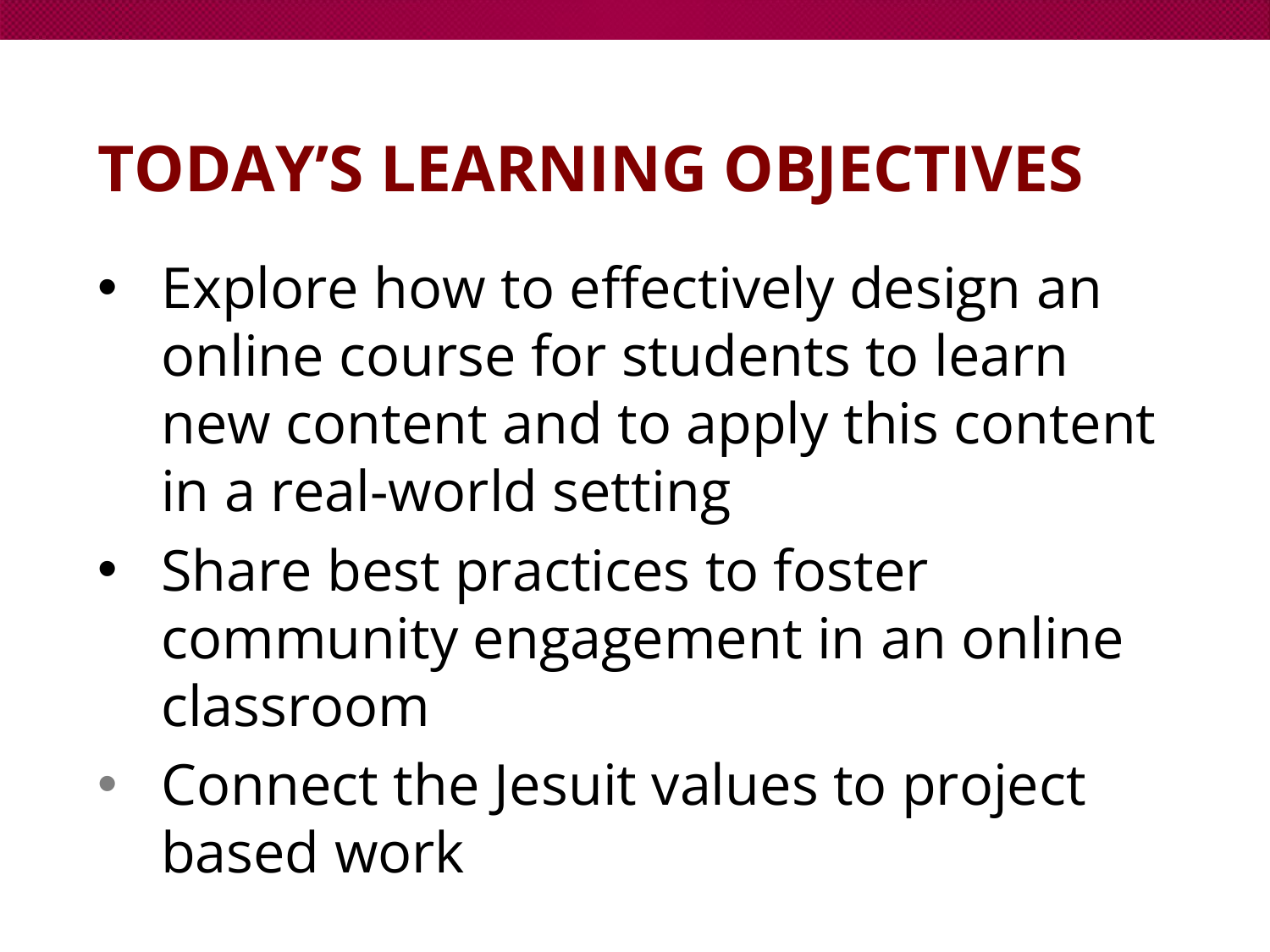

# TODAY’S LEARNING OBJECTIVES
Explore how to effectively design an online course for students to learn new content and to apply this content in a real-world setting
Share best practices to foster community engagement in an online classroom
Connect the Jesuit values to project based work